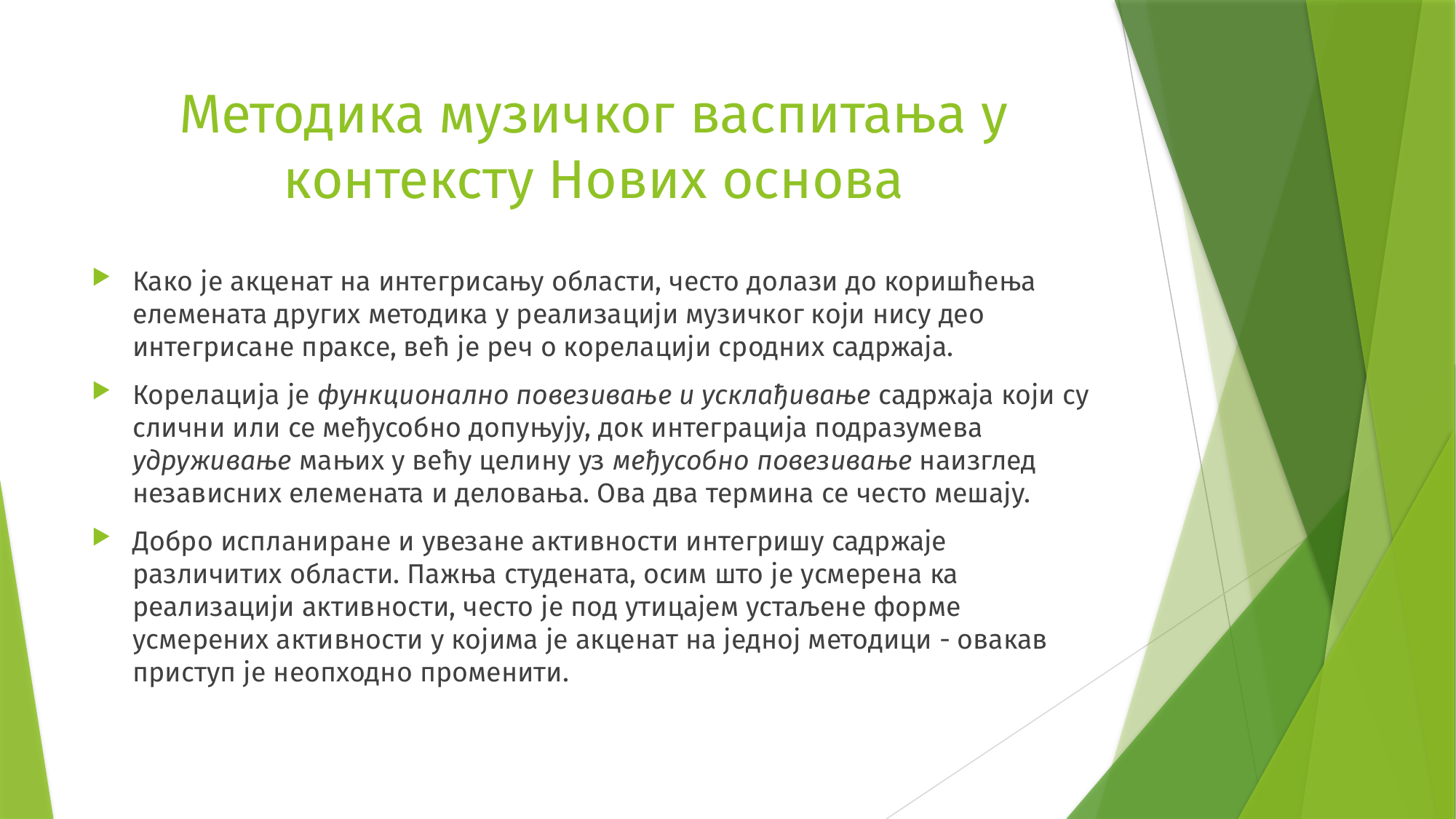

# Методика музичког васпитања у контексту Нових основа
Како је акценат на интегрисању области, често долази до коришћења елемената других методика у реализацији музичког који нису део интегрисане праксе, већ је реч о корелацији сродних садржаја.
Корелација је функционално повезивање и усклађивање садржаја који су слични или се међусобно допуњују, док интеграција подразумева удруживање мањих у већу целину уз међусобно повезивање наизглед независних елемената и деловања. Ова два термина се често мешају.
Добро испланиране и увезане активности интегришу садржаје различитих области. Пажња студената, осим што је усмерена ка реализацији активности, често је под утицајем устаљене форме усмерених активности у којима је акценат на једној методици - овакав приступ је неопходно променити.